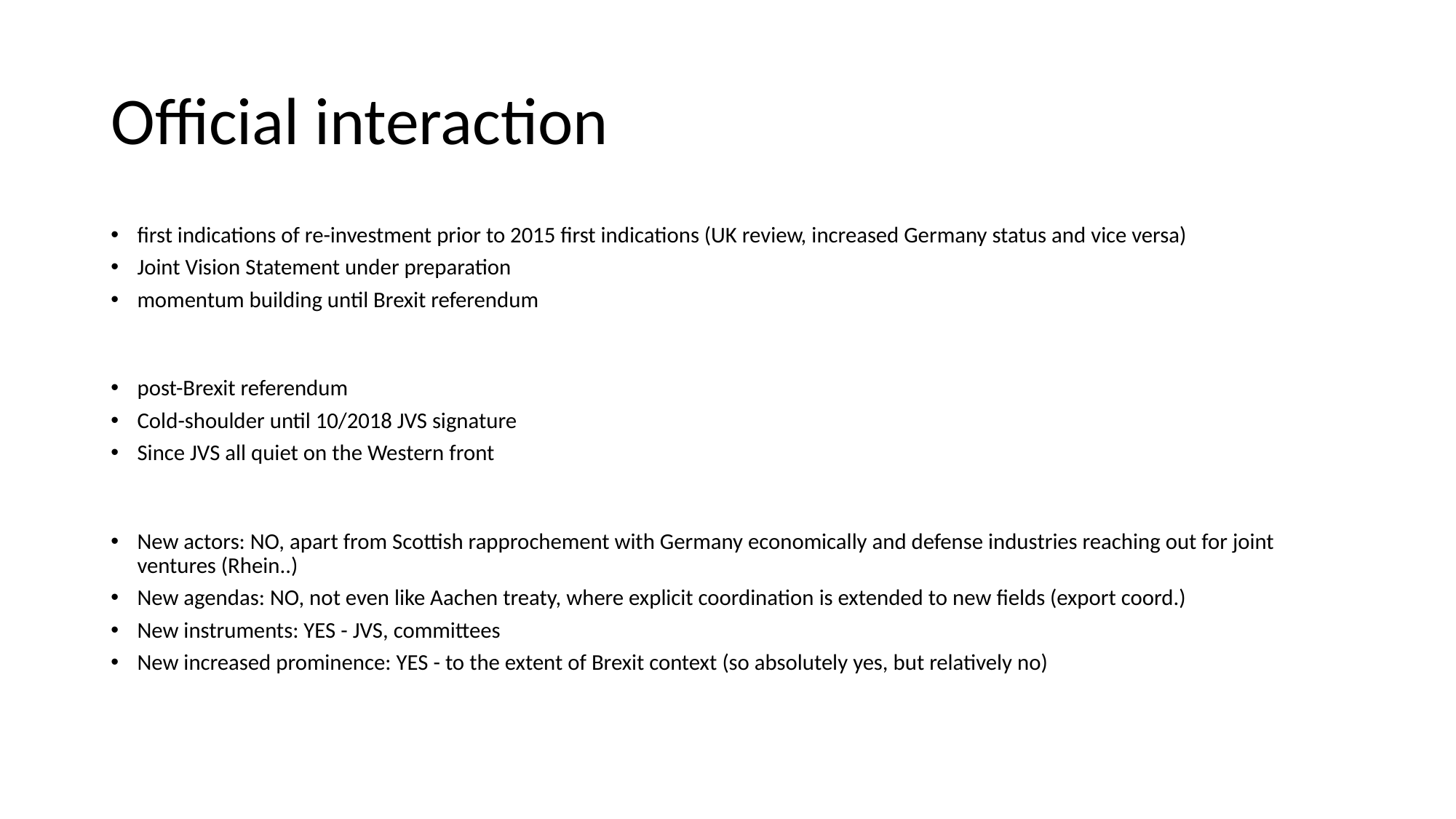

# Official interaction
first indications of re-investment prior to 2015 first indications (UK review, increased Germany status and vice versa)
Joint Vision Statement under preparation
momentum building until Brexit referendum

post-Brexit referendum
Cold-shoulder until 10/2018 JVS signature
Since JVS all quiet on the Western front

New actors: NO, apart from Scottish rapprochement with Germany economically and defense industries reaching out for joint ventures (Rhein..)
New agendas: NO, not even like Aachen treaty, where explicit coordination is extended to new fields (export coord.)
New instruments: YES - JVS, committees
New increased prominence: YES - to the extent of Brexit context (so absolutely yes, but relatively no)